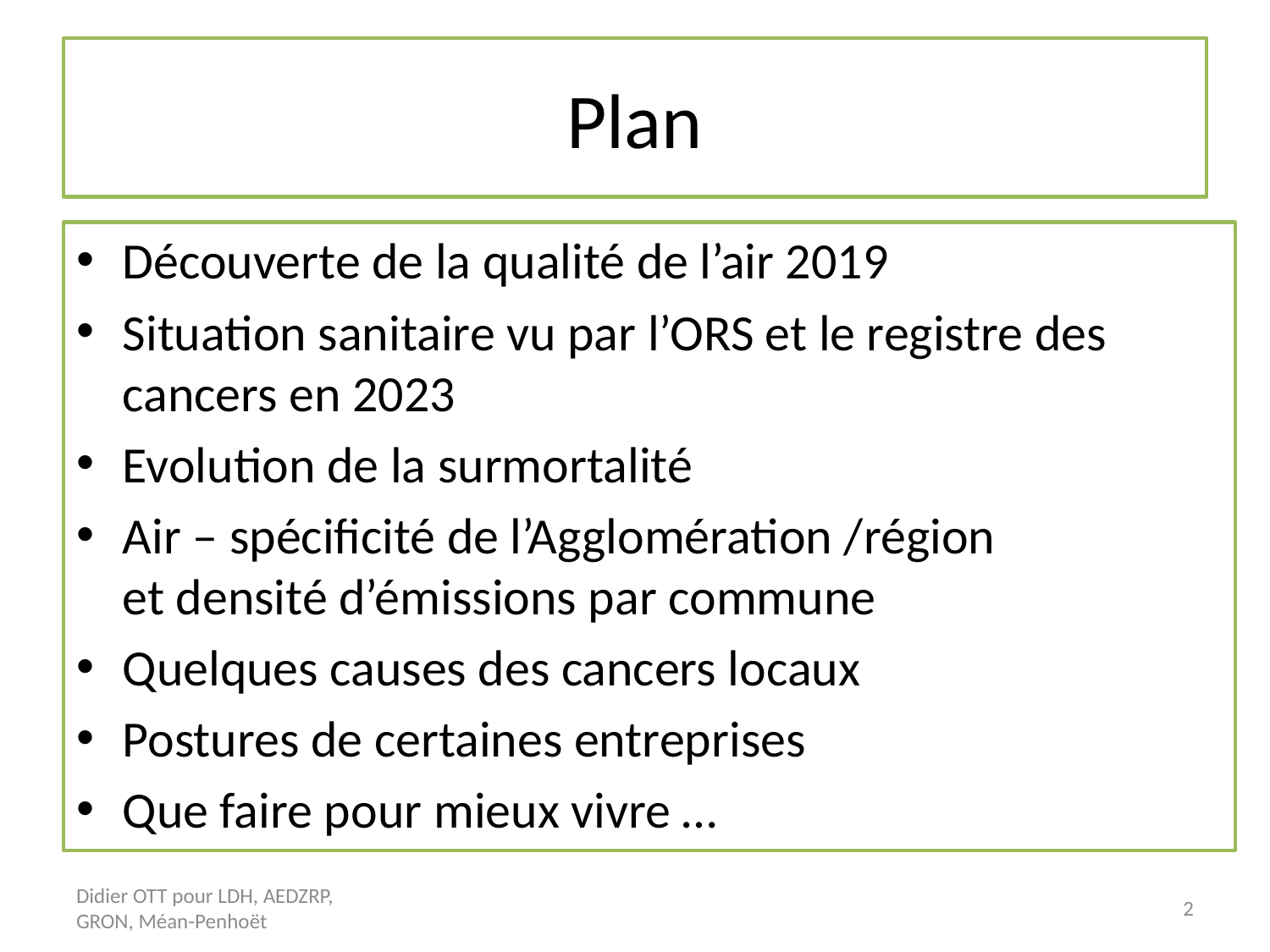

# Plan
Découverte de la qualité de l’air 2019
Situation sanitaire vu par l’ORS et le registre des cancers en 2023
Evolution de la surmortalité
Air – spécificité de l’Agglomération /région
et densité d’émissions par commune
Quelques causes des cancers locaux
Postures de certaines entreprises
Que faire pour mieux vivre …

Didier OTT pour LDH, AEDZRP, GRON, Méan-Penhoët

2